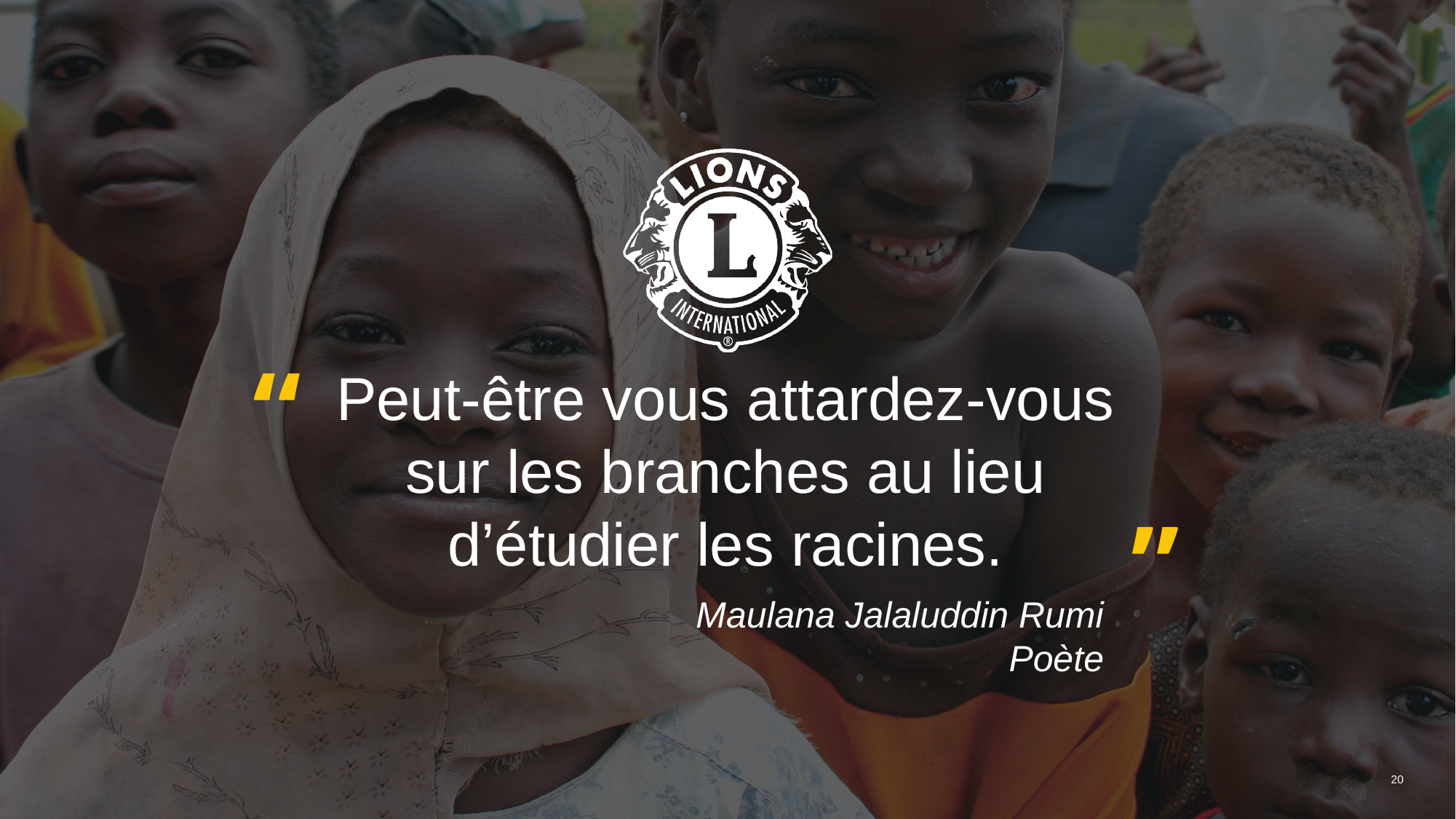

Peut-être vous attardez-vous sur les branches au lieu d’étudier les racines.
Maulana Jalaluddin Rumi
Poète